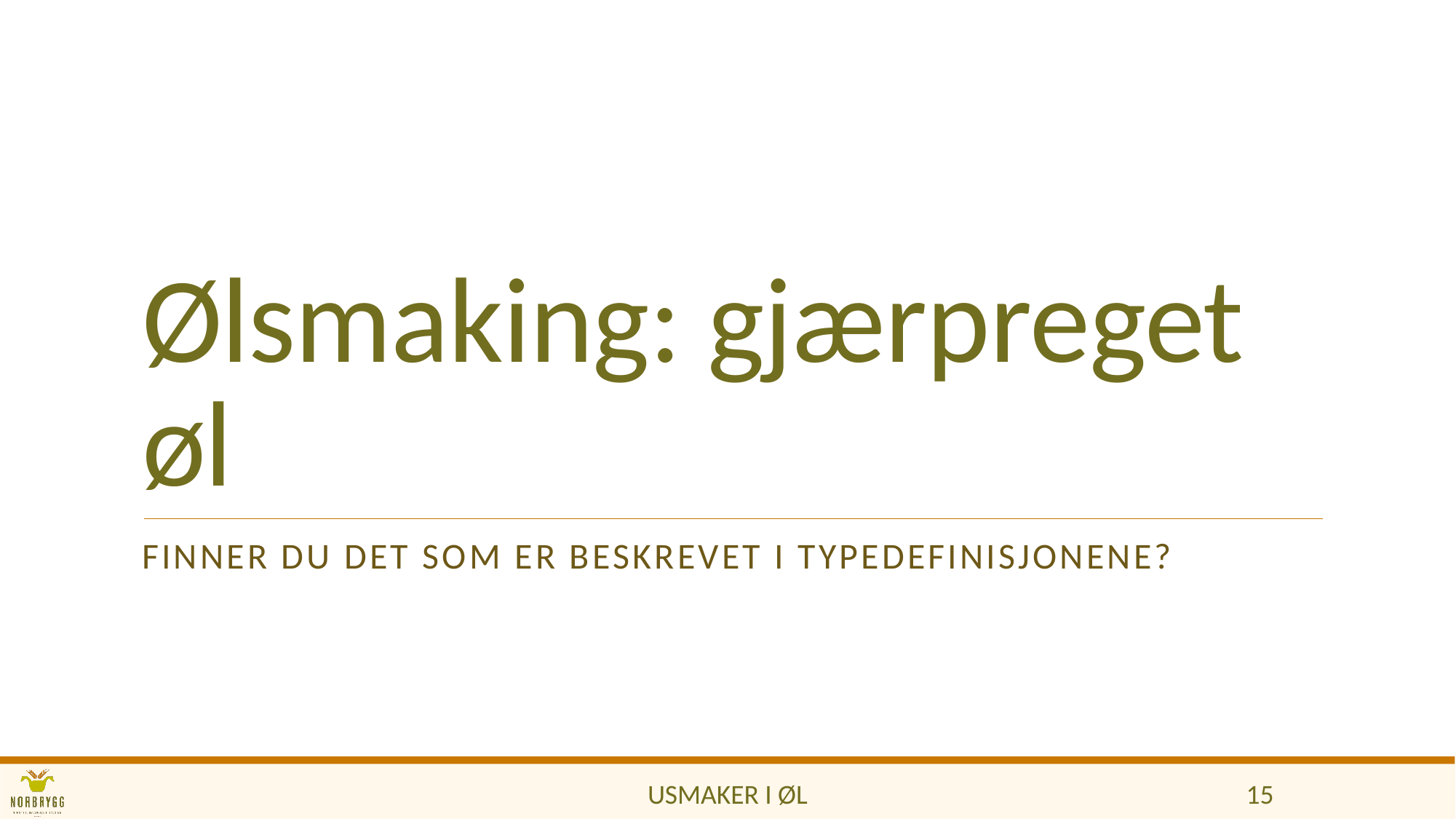

# Ølsmaking: gjærpreget øl
Finner du det som er beskrevet I typedefinisjonene?
Usmaker i øl
15